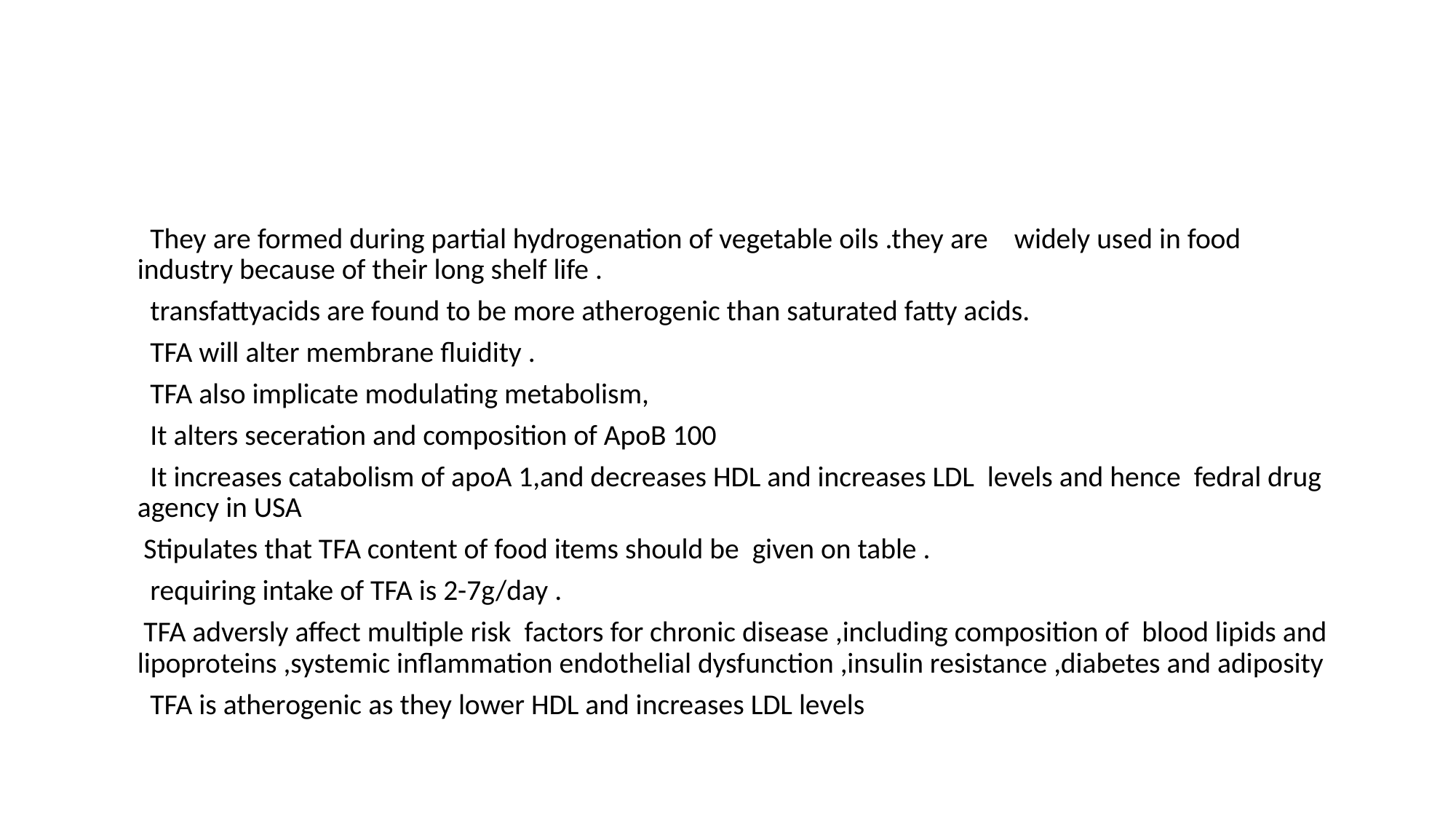

# TRANS FATS
      They are formed during partial hydrogenation of vegetable oils .they are    widely used in food industry because of their long shelf life .
      transfattyacids are found to be more atherogenic than saturated fatty acids.
      TFA will alter membrane fluidity .
      TFA also implicate modulating metabolism,
      It alters seceration and composition of ApoB 100
      It increases catabolism of apoA 1,and decreases HDL and increases LDL  levels and hence  fedral drug agency in USA
     Stipulates that TFA content of food items should be  given on table .
      requiring intake of TFA is 2-7g/day .
     TFA adversly affect multiple risk  factors for chronic disease ,including composition of  blood lipids and lipoproteins ,systemic inflammation endothelial dysfunction ,insulin resistance ,diabetes and adiposity
      TFA is atherogenic as they lower HDL and increases LDL levels